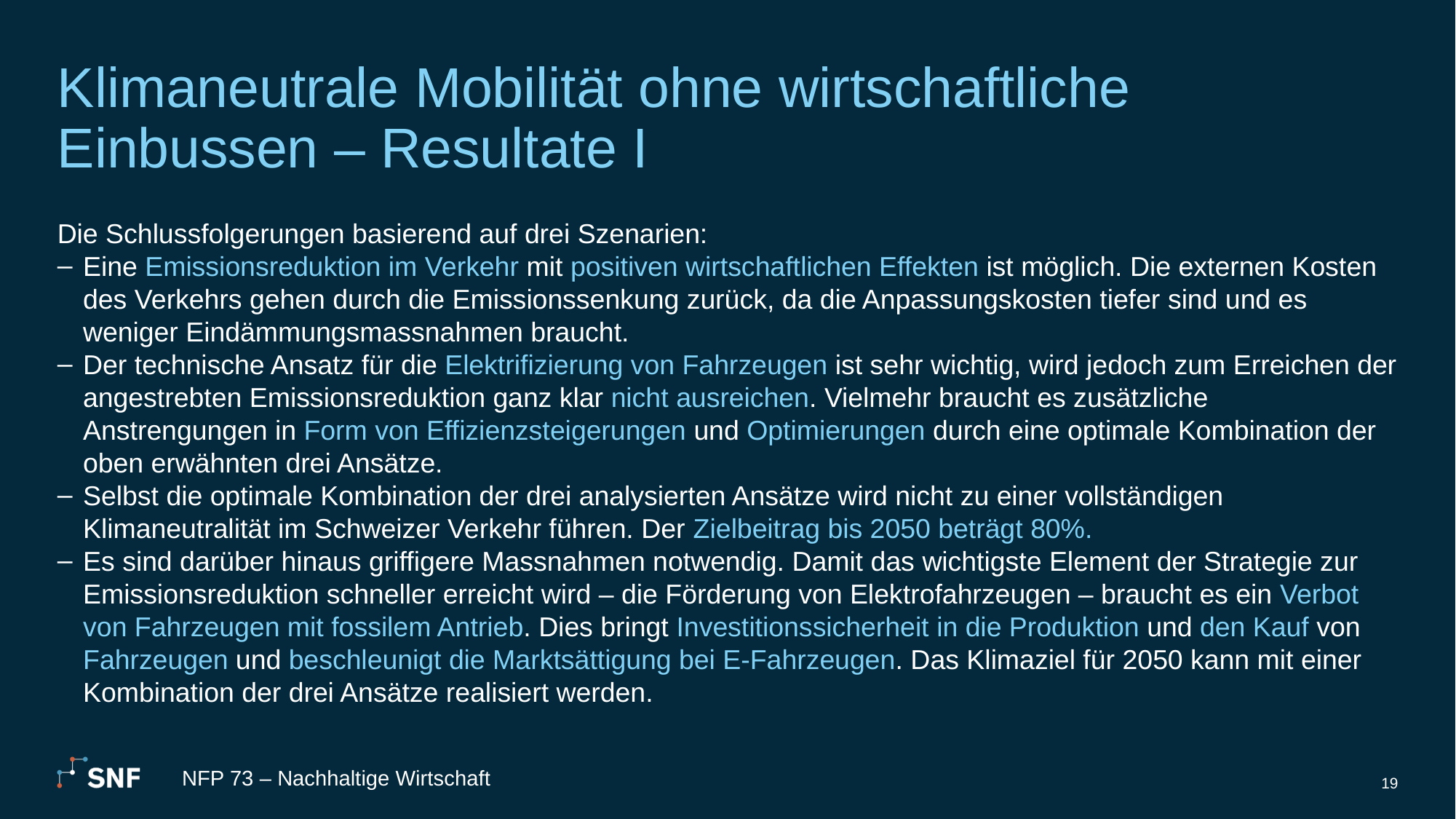

# Klimaneutrale Mobilität ohne wirtschaftliche Einbussen – Resultate I
Die Schlussfolgerungen basierend auf drei Szenarien:
Eine Emissionsreduktion im Verkehr mit positiven wirtschaftlichen Effekten ist möglich. Die externen Kosten des Verkehrs gehen durch die Emissionssenkung zurück, da die Anpassungskosten tiefer sind und es weniger Eindämmungsmassnahmen braucht.
Der technische Ansatz für die Elektrifizierung von Fahrzeugen ist sehr wichtig, wird jedoch zum Erreichen der angestrebten Emissionsreduktion ganz klar nicht ausreichen. Vielmehr braucht es zusätzliche Anstrengungen in Form von Effizienzsteigerungen und Optimierungen durch eine optimale Kombination der oben erwähnten drei Ansätze.
Selbst die optimale Kombination der drei analysierten Ansätze wird nicht zu einer vollständigen Klimaneutralität im Schweizer Verkehr führen. Der Zielbeitrag bis 2050 beträgt 80%.
Es sind darüber hinaus griffigere Massnahmen notwendig. Damit das wichtigste Element der Strategie zur Emissionsreduktion schneller erreicht wird – die Förderung von Elektrofahrzeugen – braucht es ein Verbot von Fahrzeugen mit fossilem Antrieb. Dies bringt Investitionssicherheit in die Produktion und den Kauf von Fahrzeugen und beschleunigt die Marktsättigung bei E-Fahrzeugen. Das Klimaziel für 2050 kann mit einer Kombination der drei Ansätze realisiert werden.

NFP 73 – Nachhaltige Wirtschaft
19